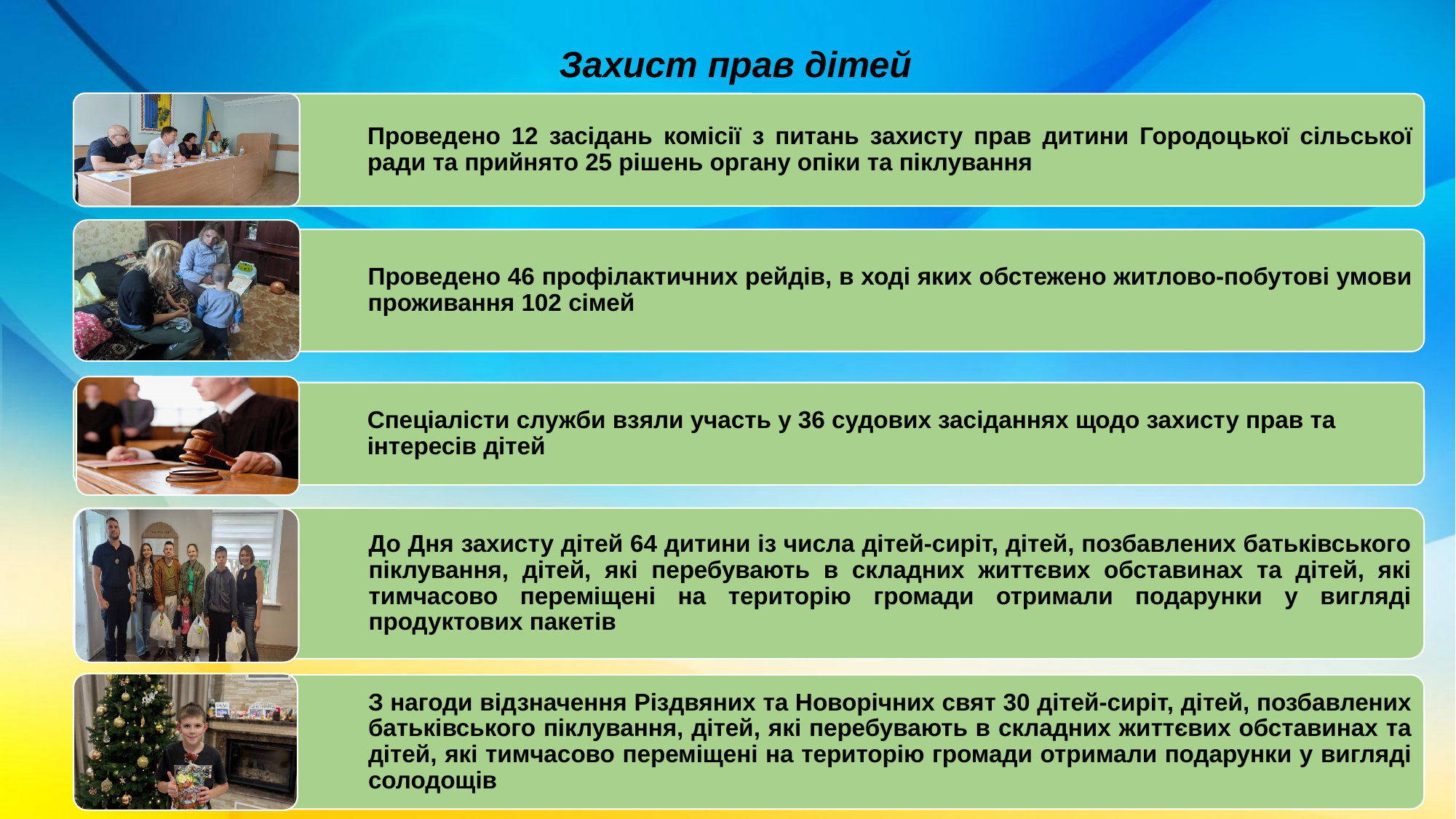

Захист прав дітей
Проведено 12 засідань комісії з питань захисту прав дитини Городоцької сільської ради та прийнято 25 рішень органу опіки та піклування
Проведено 46 профілактичних рейдів, в ході яких обстежено житлово-побутові умови проживання 102 сімей
Спеціалісти служби взяли участь у 36 судових засіданнях щодо захисту прав та інтересів дітей
До Дня захисту дітей 64 дитини із числа дітей-сиріт, дітей, позбавлених батьківського піклування, дітей, які перебувають в складних життєвих обставинах та дітей, які тимчасово переміщені на територію громади отримали подарунки у вигляді продуктових пакетів
З нагоди відзначення Різдвяних та Новорічних свят 30 дітей-сиріт, дітей, позбавлених батьківського піклування, дітей, які перебувають в складних життєвих обставинах та дітей, які тимчасово переміщені на територію громади отримали подарунки у вигляді солодощів